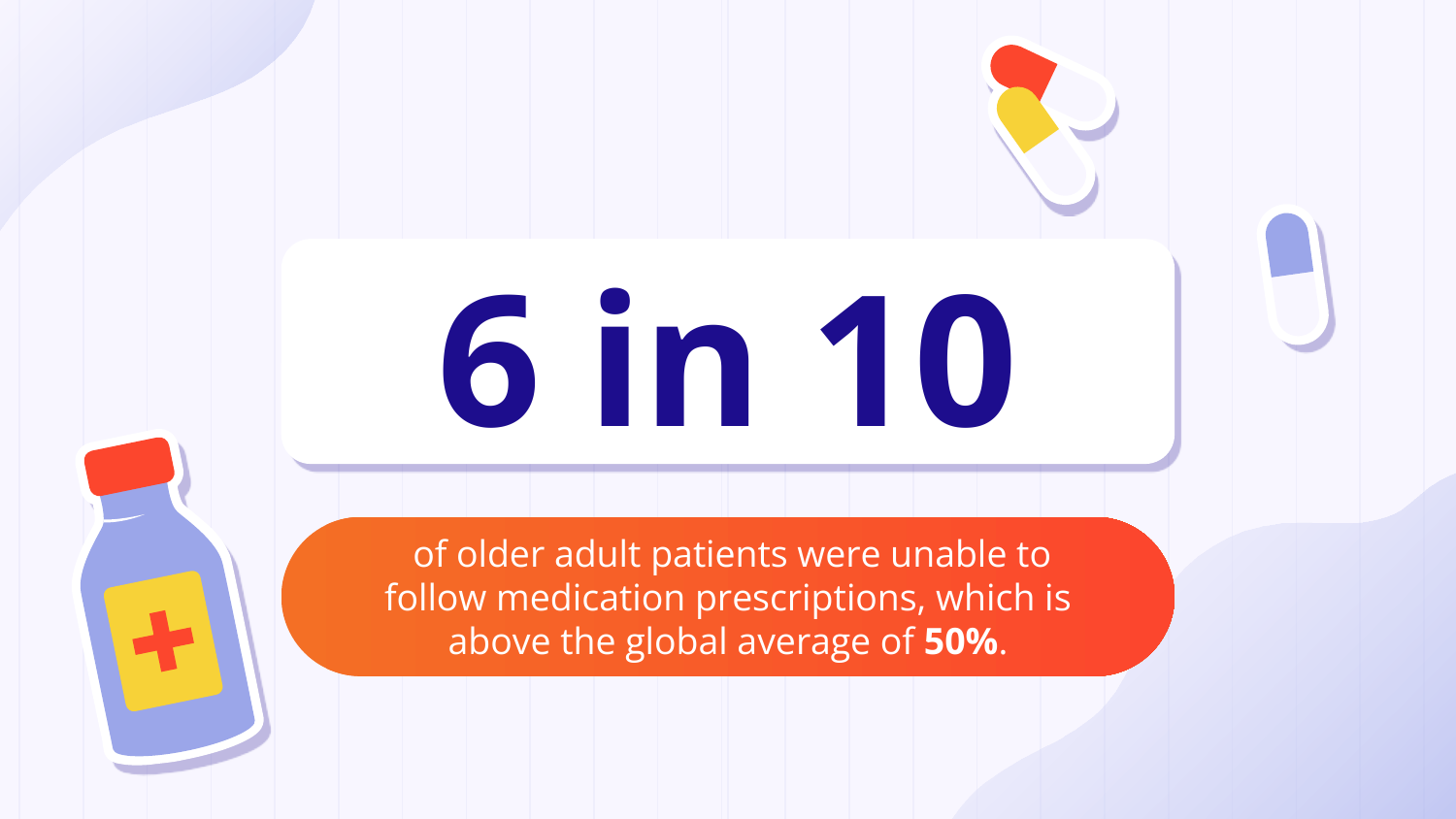

# 6 in 10

 of older adult patients were unable to follow medication prescriptions, which is above the global average of 50%.